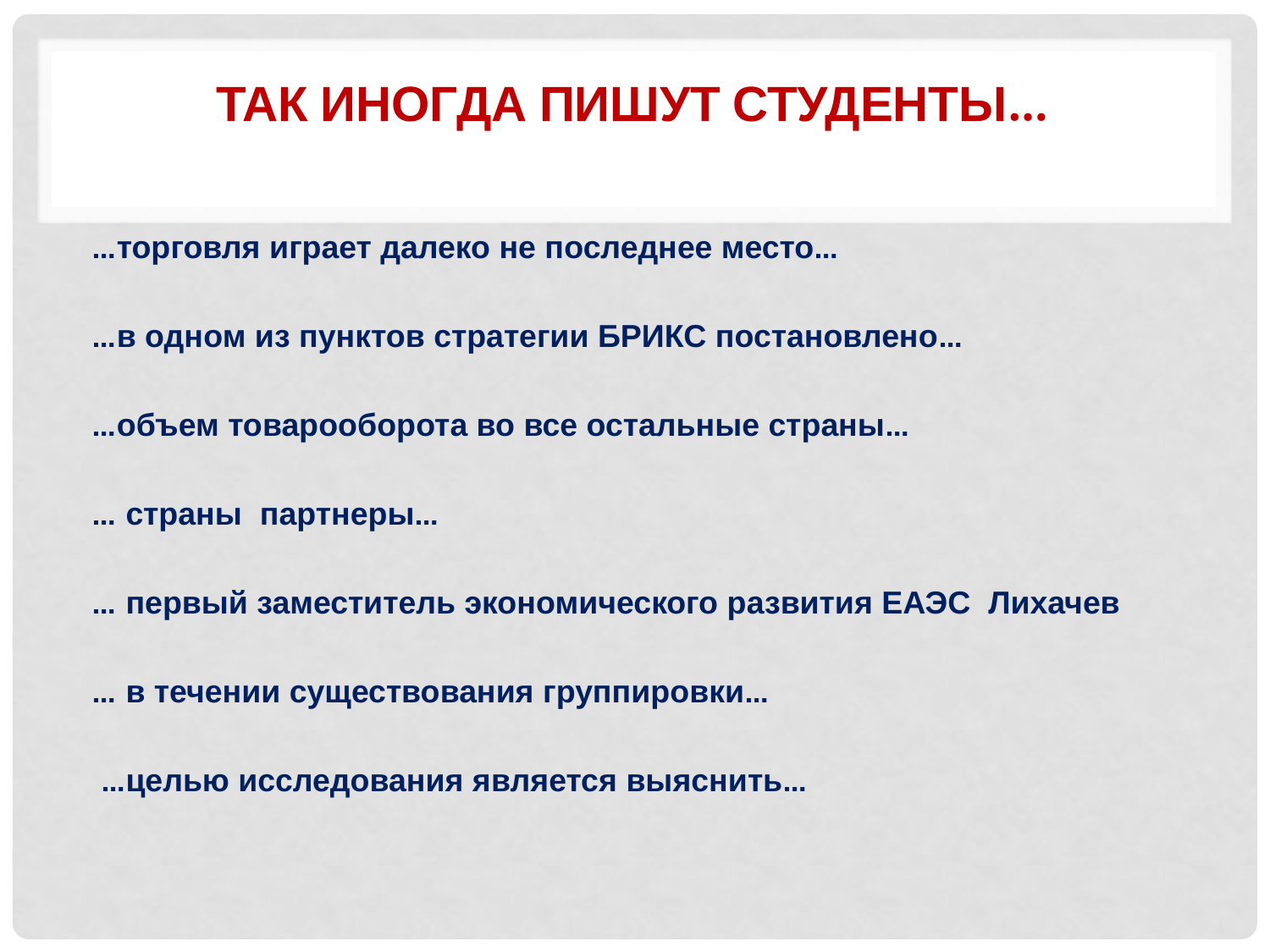

# Так иногда пишут студенты…

…торговля играет далеко не последнее место…

…в одном из пунктов стратегии БРИКС постановлено…

…объем товарооборота во все остальные страны…

… страны  партнеры…

… первый заместитель экономического развития ЕАЭС  Лихачев

… в течении существования группировки…

 …целью исследования является выяснить…